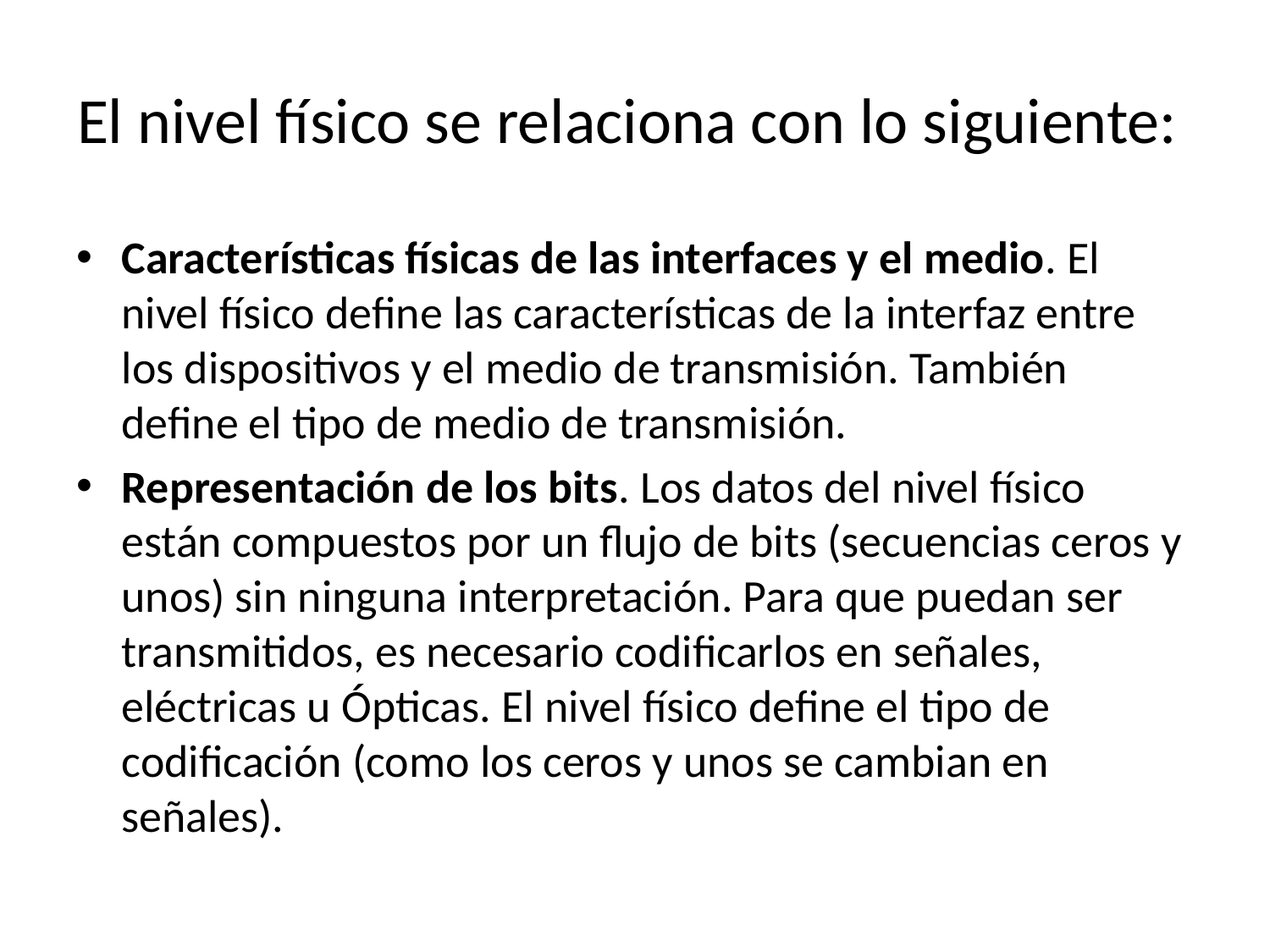

# El nivel físico se relaciona con lo siguiente:
Características físicas de las interfaces y el medio. El nivel físico define las características de la interfaz entre los dispositivos y el medio de transmisión. También define el tipo de medio de transmisión.
Representación de los bits. Los datos del nivel físico están compuestos por un flujo de bits (secuencias ceros y unos) sin ninguna interpretación. Para que puedan ser transmitidos, es necesario codificarlos en señales, eléctricas u Ópticas. El nivel físico define el tipo de codificación (como los ceros y unos se cambian en señales).